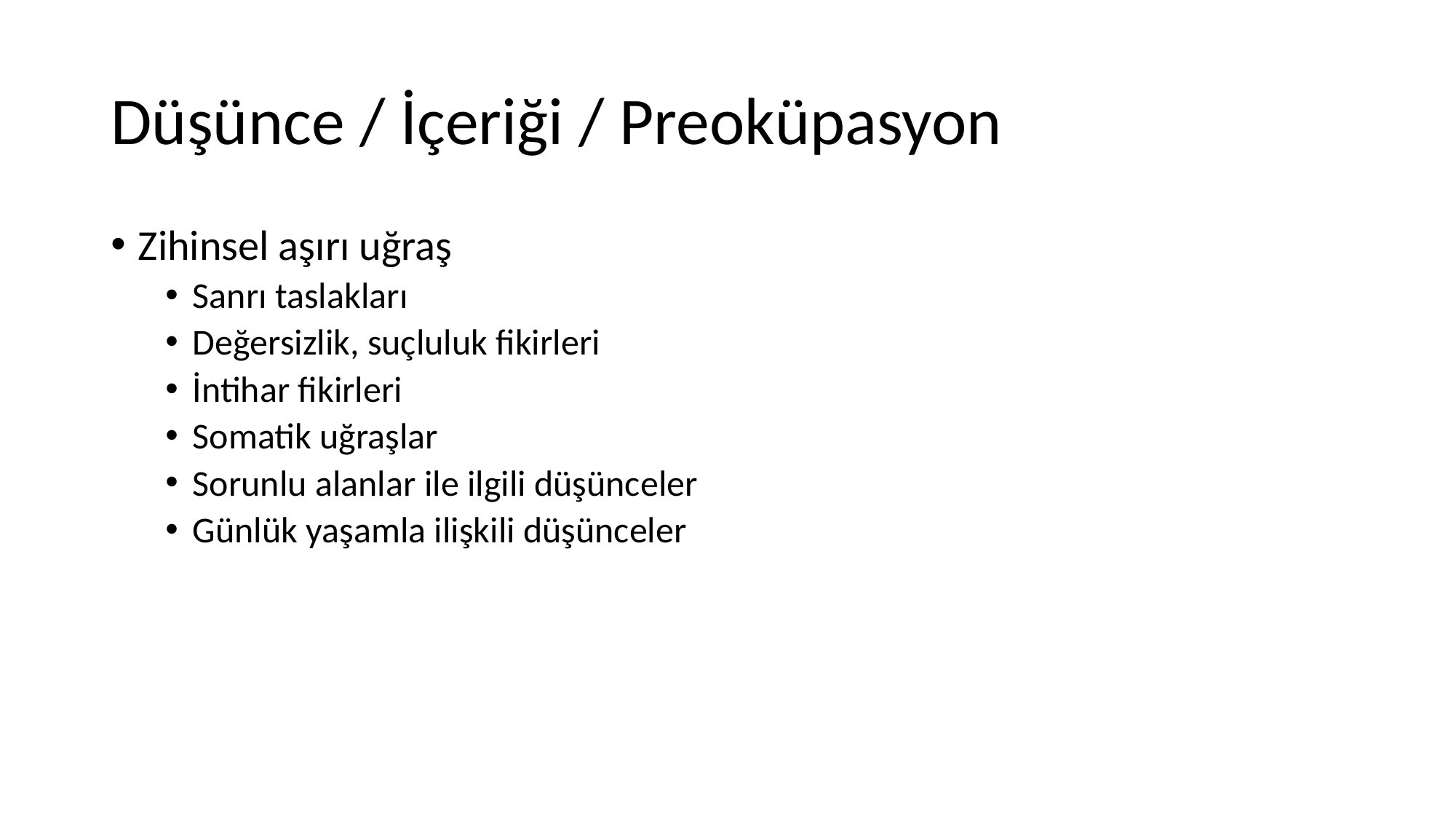

# Düşünce / İçeriği / Preoküpasyon
Zihinsel aşırı uğraş
Sanrı taslakları
Değersizlik, suçluluk fikirleri
İntihar fikirleri
Somatik uğraşlar
Sorunlu alanlar ile ilgili düşünceler
Günlük yaşamla ilişkili düşünceler